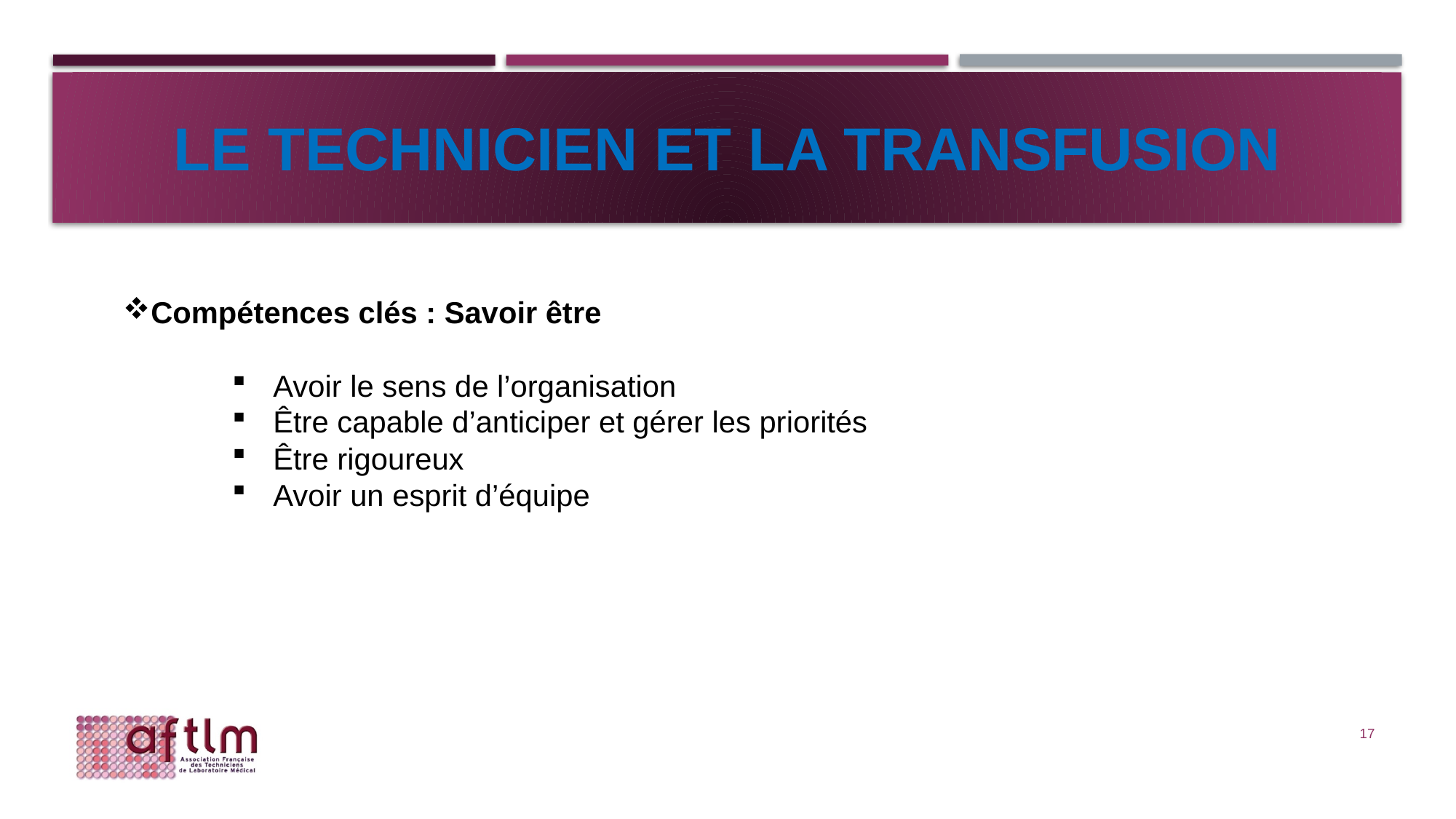

# LE technicien et la transfusion
Compétences clés : Savoir être

Avoir le sens de l’organisation
Être capable d’anticiper et gérer les priorités
Être rigoureux
Avoir un esprit d’équipe

17